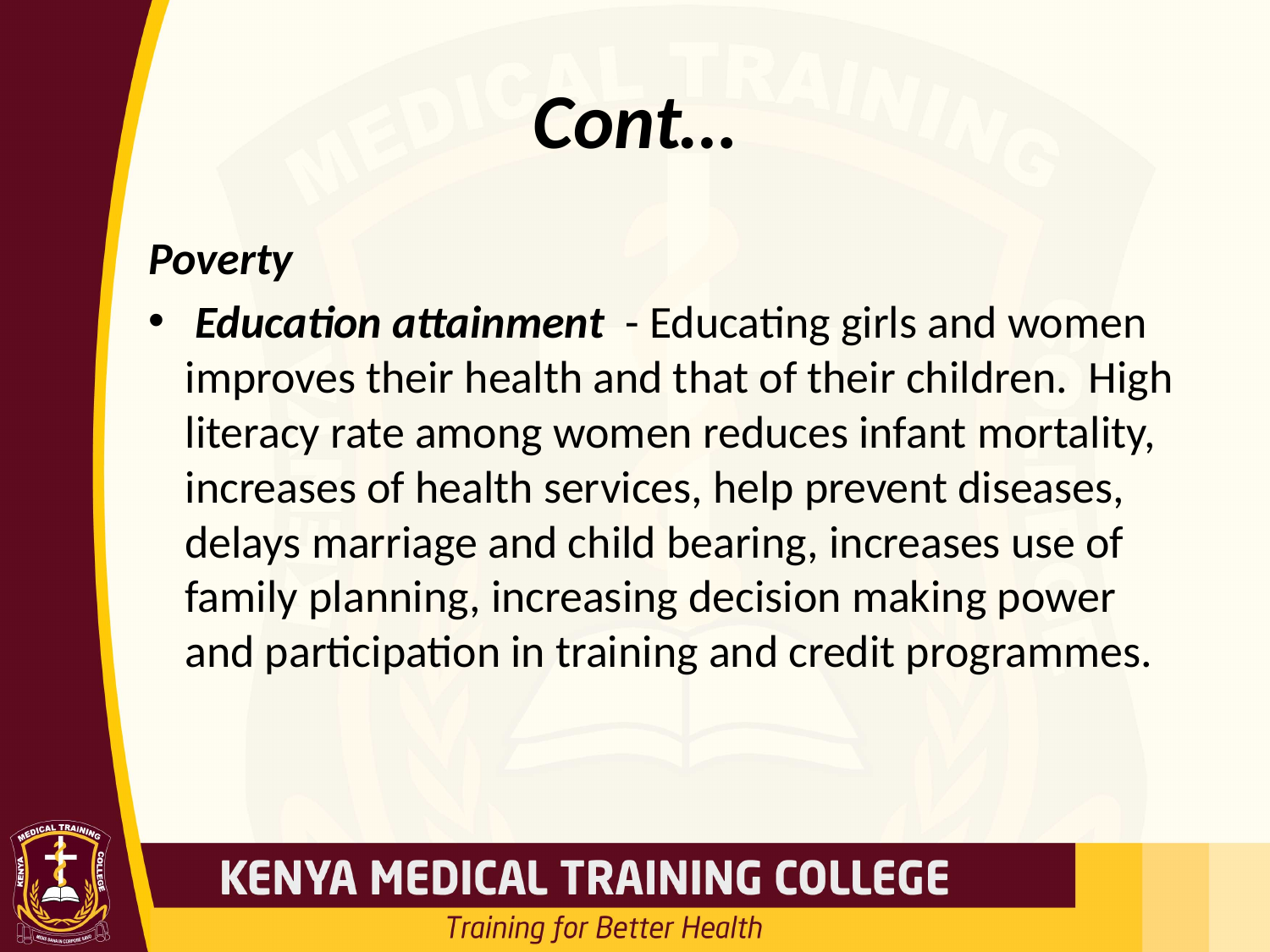

# Cont…
Poverty
 Education attainment  - Educating girls and women improves their health and that of their children.  High literacy rate among women reduces infant mortality, increases of health services, help prevent diseases, delays marriage and child bearing, increases use of family planning, increasing decision making power and participation in training and credit programmes.